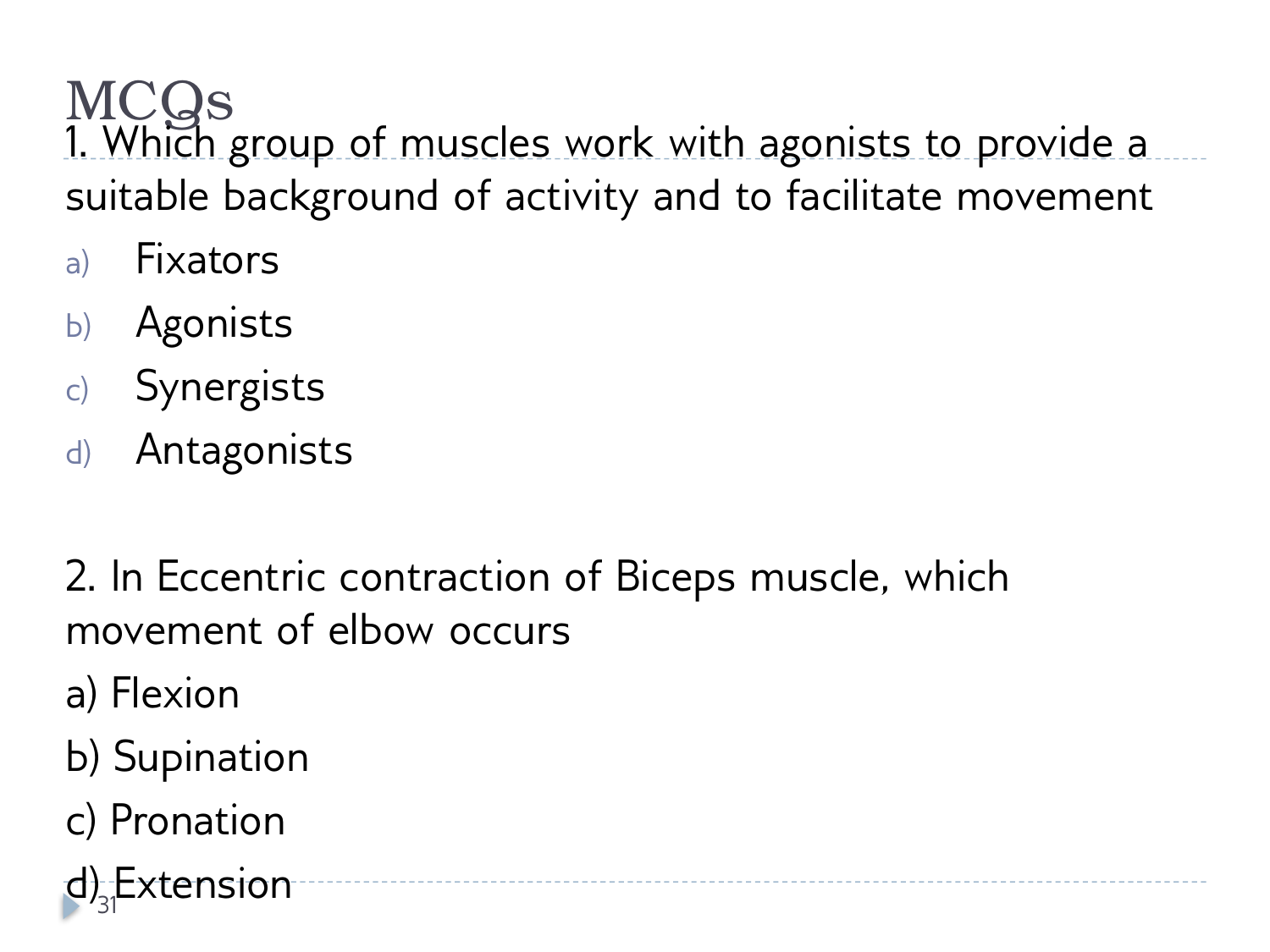

# MCQs
1. Which group of muscles work with agonists to provide a suitable background of activity and to facilitate movement
Fixators
Agonists
Synergists
Antagonists

2. In Eccentric contraction of Biceps muscle, which movement of elbow occurs
a) Flexion
b) Supination
c) Pronation
d) Extension

31